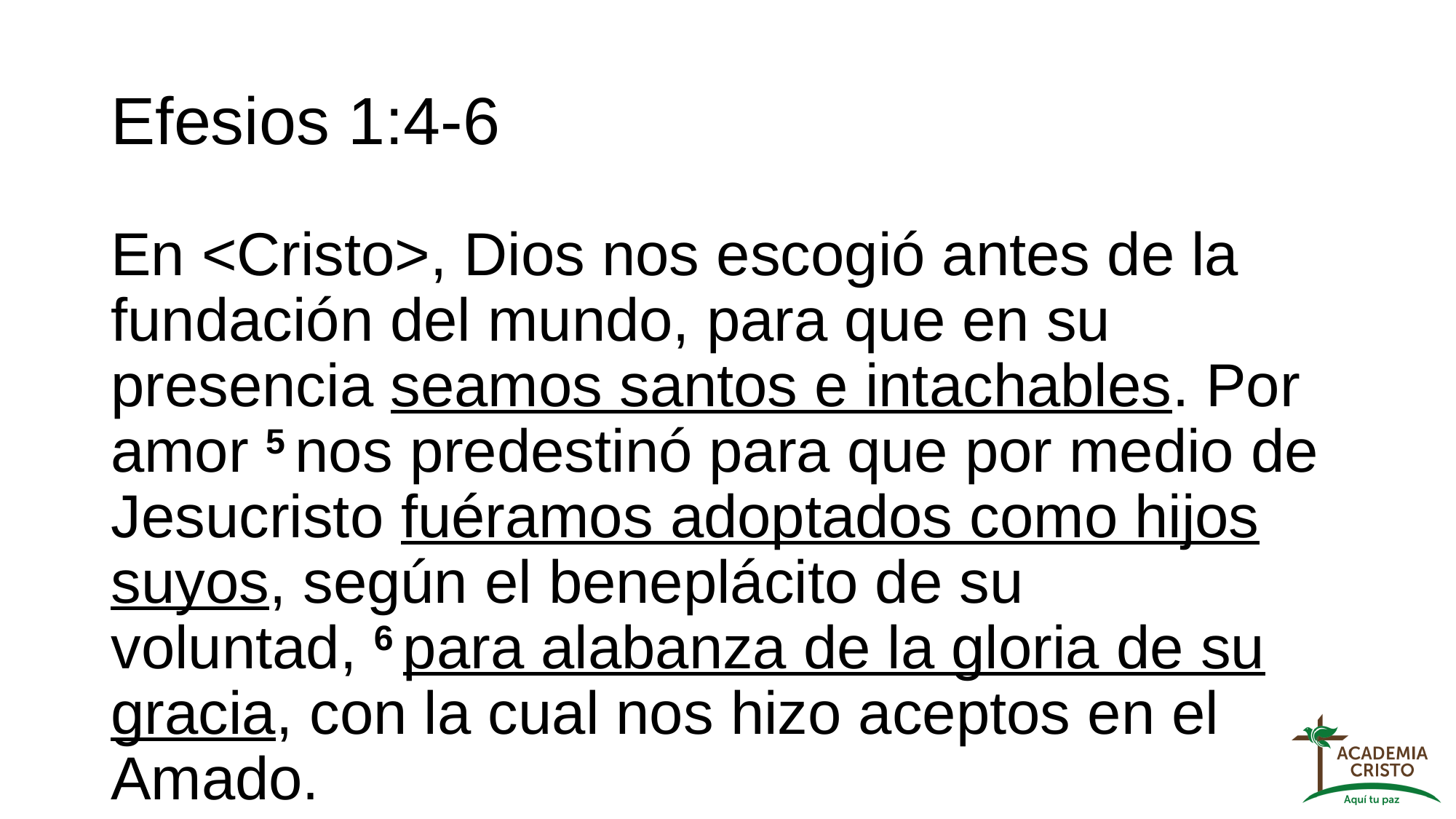

# Efesios 1:4-6
En <Cristo>, Dios nos escogió antes de la fundación del mundo, para que en su presencia seamos santos e intachables. Por amor 5 nos predestinó para que por medio de Jesucristo fuéramos adoptados como hijos suyos, según el beneplácito de su voluntad, 6 para alabanza de la gloria de su gracia, con la cual nos hizo aceptos en el Amado.